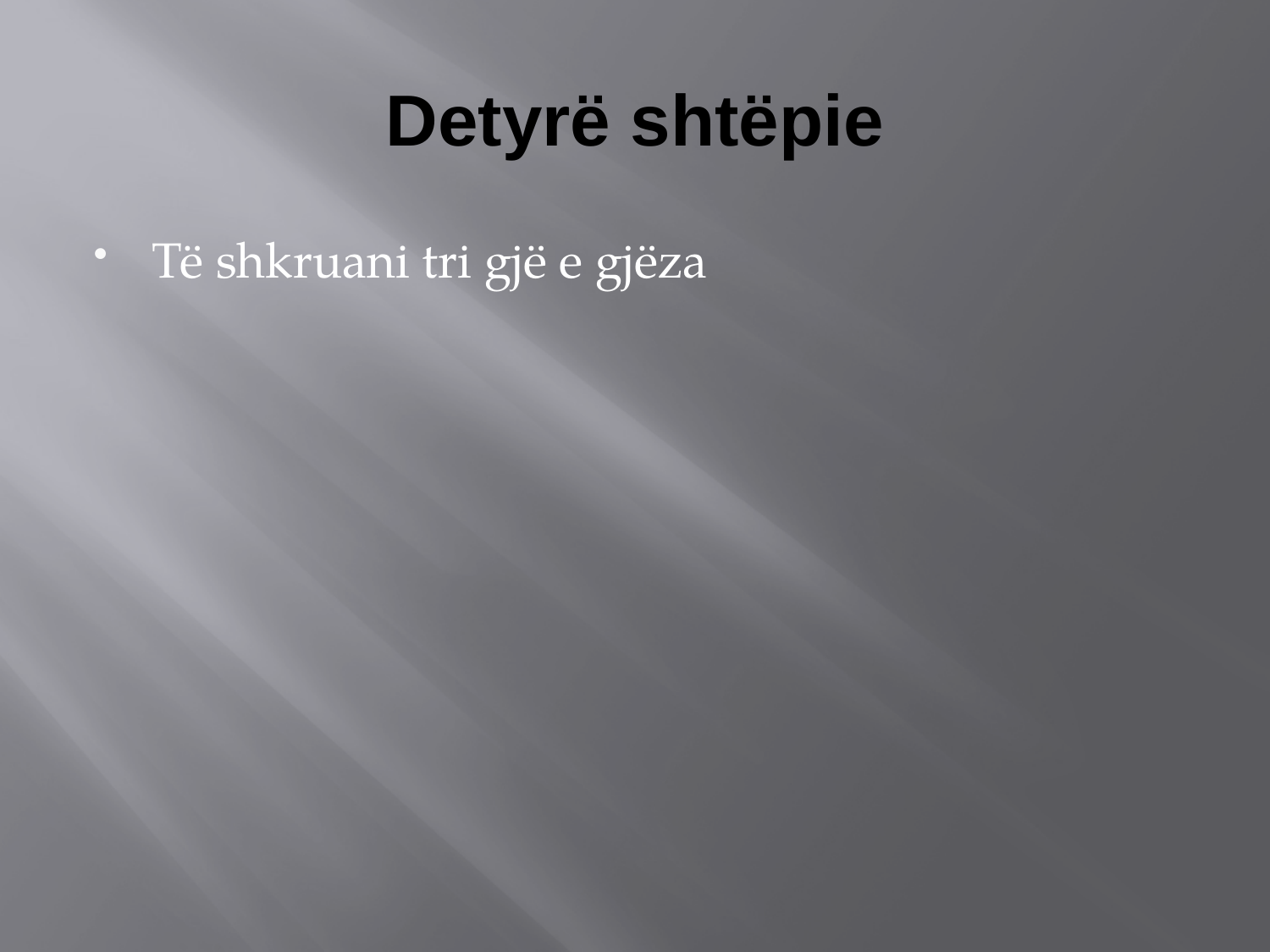

# Detyrë shtëpie
Të shkruani tri gjë e gjëza